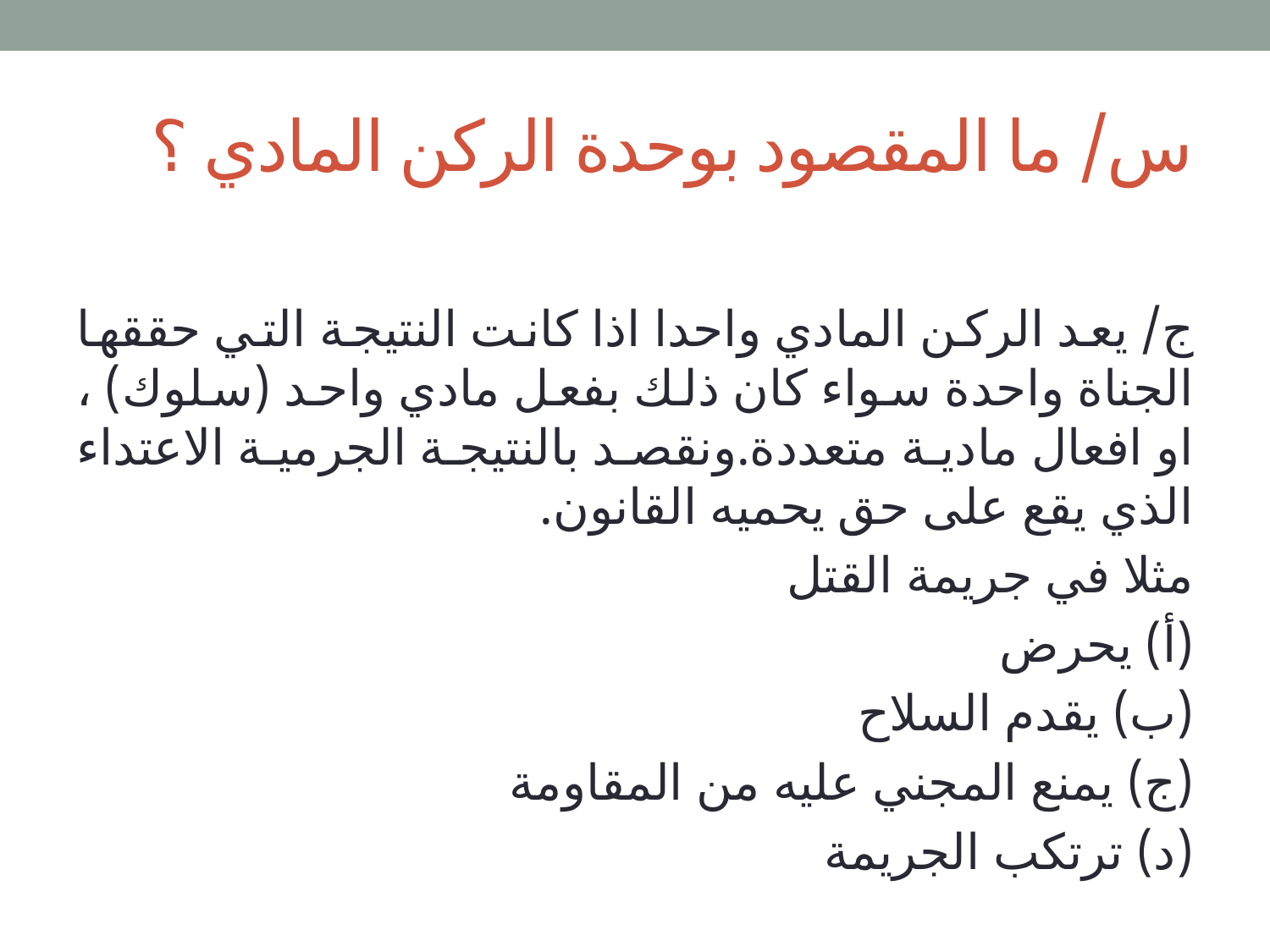

# س/ ما المقصود بوحدة الركن المادي ؟

ج/ يعد الركن المادي واحدا اذا كانت النتيجة التي حققها الجناة واحدة سواء كان ذلك بفعل مادي واحد (سلوك) ، او افعال مادية متعددة.ونقصد بالنتيجة الجرمية الاعتداء الذي يقع على حق يحميه القانون.
مثلا في جريمة القتل
(أ) يحرض
(ب) يقدم السلاح
(ج) يمنع المجني عليه من المقاومة
(د) ترتكب الجريمة